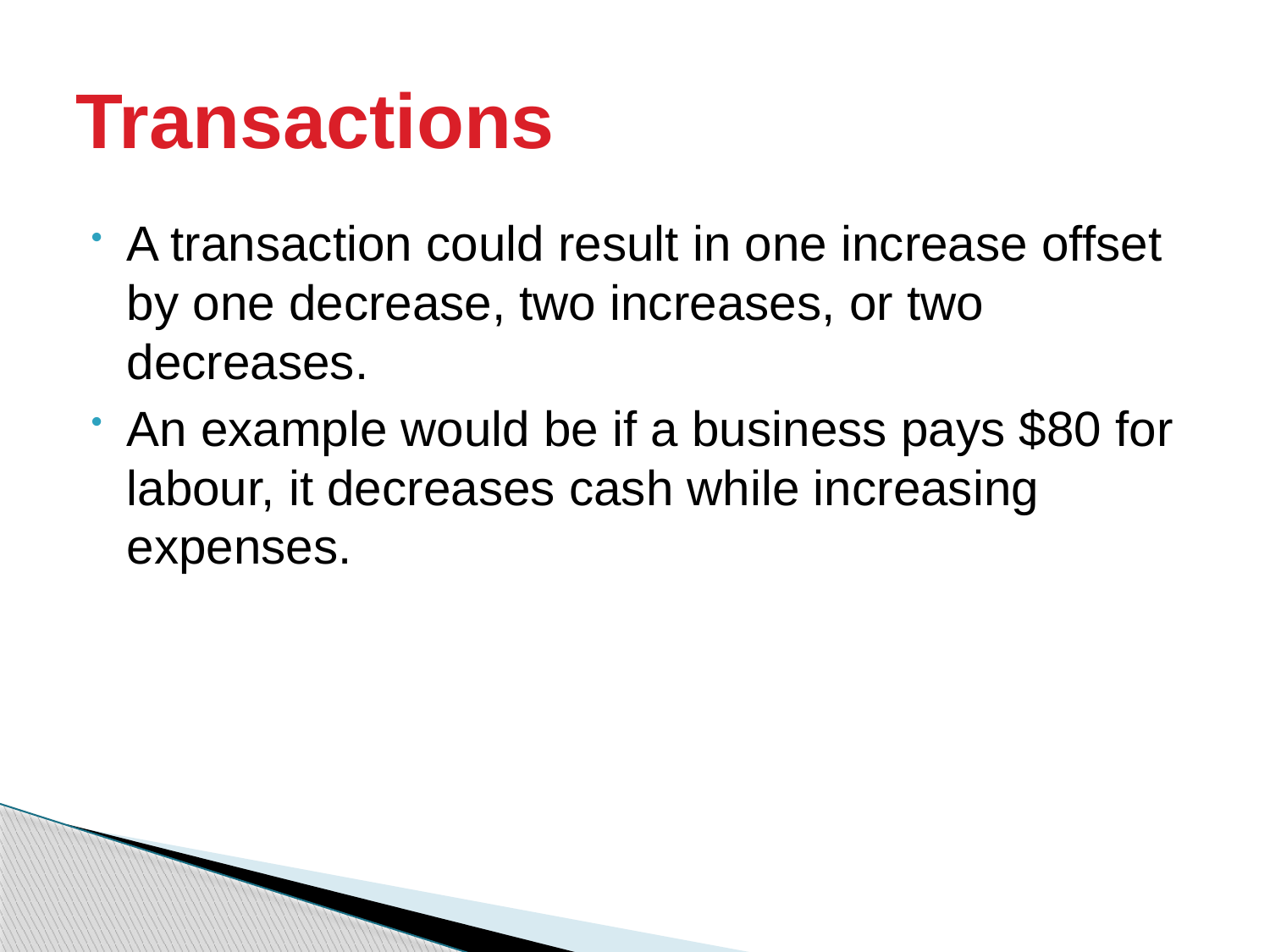

# Transactions
A transaction could result in one increase offset by one decrease, two increases, or two decreases.
An example would be if a business pays $80 for labour, it decreases cash while increasing expenses.